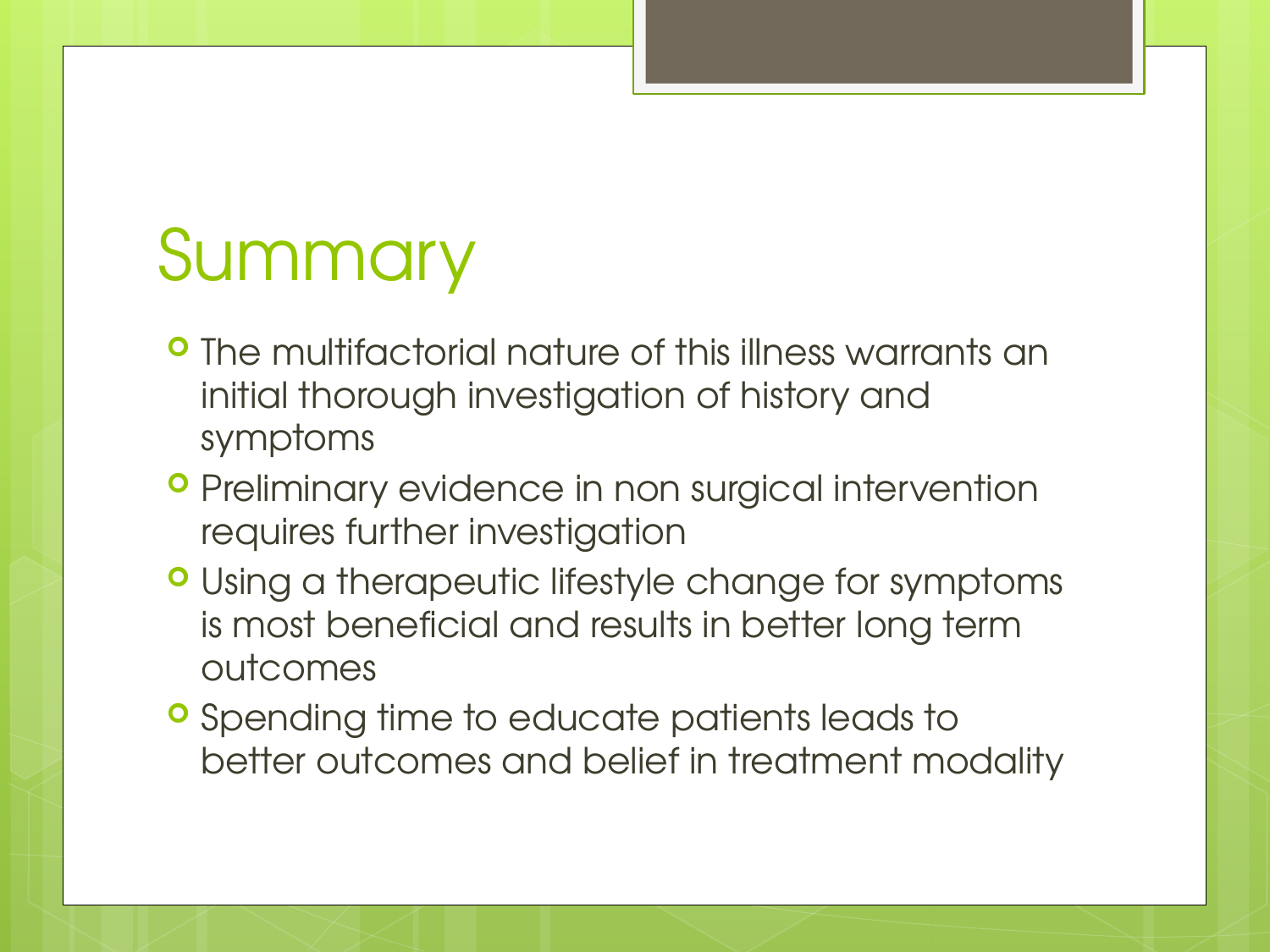

# Summary
The multifactorial nature of this illness warrants an initial thorough investigation of history and symptoms
Preliminary evidence in non surgical intervention requires further investigation
Using a therapeutic lifestyle change for symptoms is most beneficial and results in better long term outcomes
Spending time to educate patients leads to better outcomes and belief in treatment modality